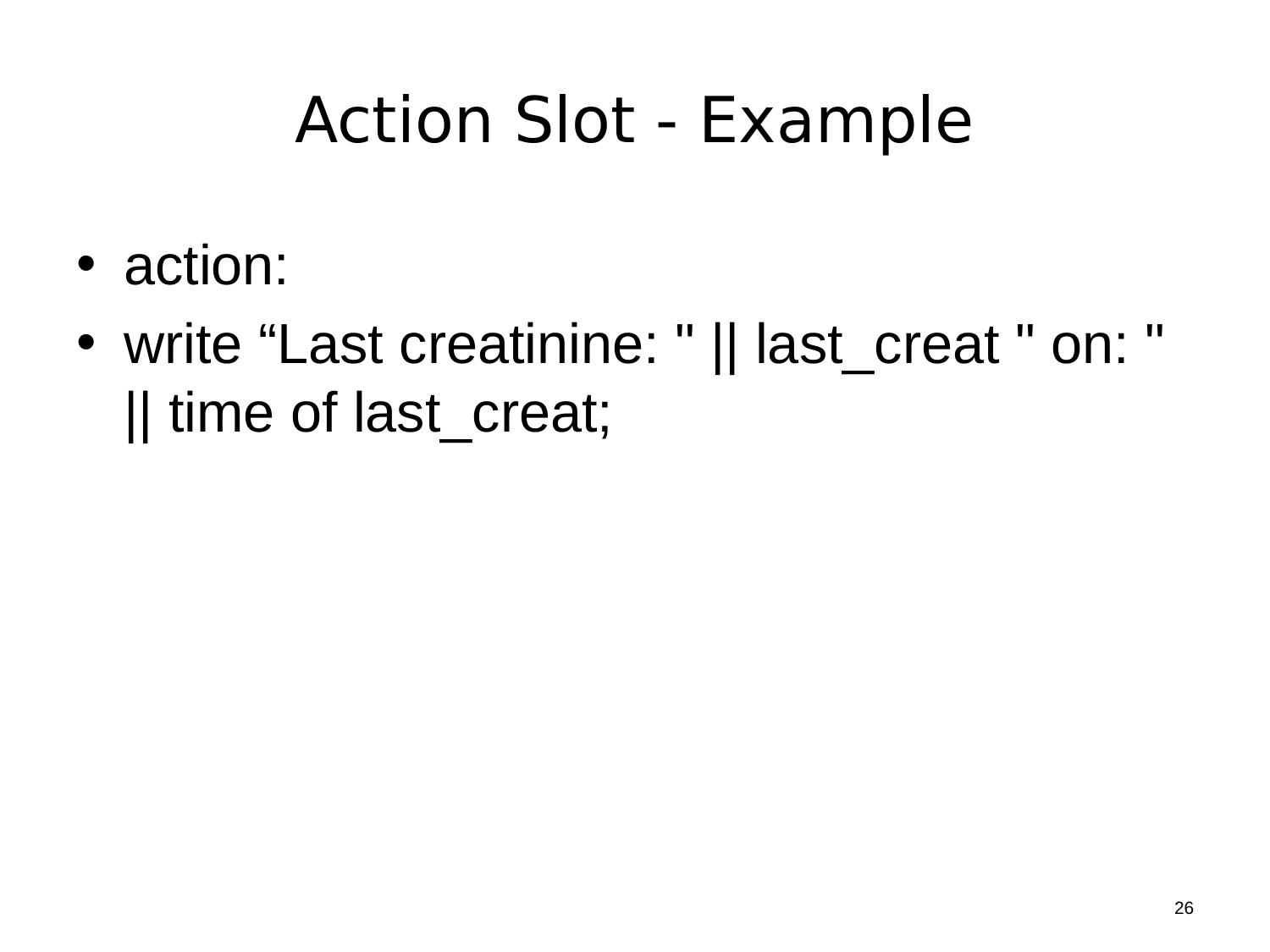

# Action Slot - Example
action:
write “Last creatinine: " || last_creat " on: " || time of last_creat;
26